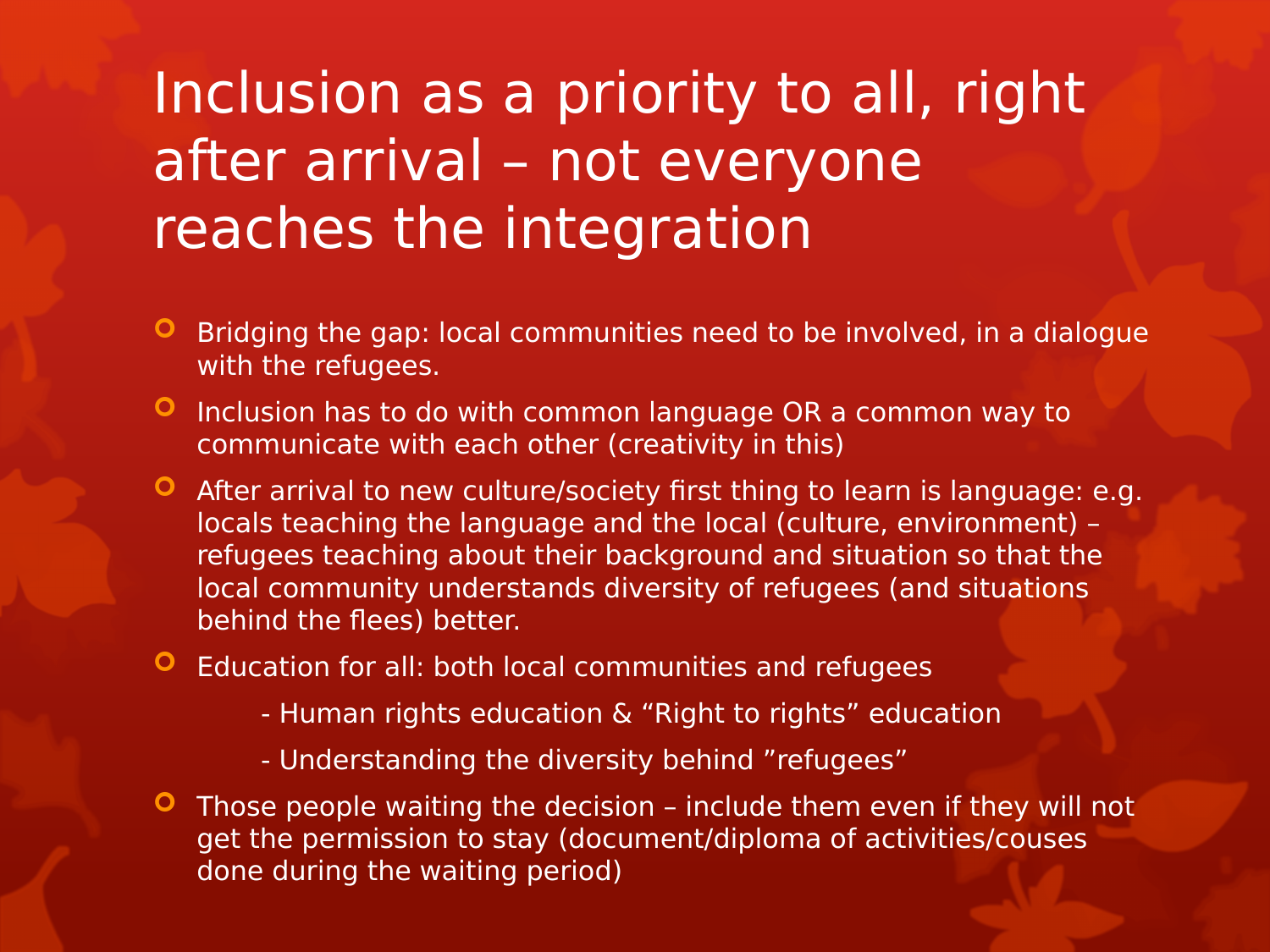

# Inclusion as a priority to all, right after arrival – not everyone reaches the integration
Bridging the gap: local communities need to be involved, in a dialogue with the refugees.
Inclusion has to do with common language OR a common way to communicate with each other (creativity in this)
After arrival to new culture/society first thing to learn is language: e.g. locals teaching the language and the local (culture, environment) – refugees teaching about their background and situation so that the local community understands diversity of refugees (and situations behind the flees) better.
Education for all: both local communities and refugees
	- Human rights education & “Right to rights” education
	- Understanding the diversity behind ”refugees”
Those people waiting the decision – include them even if they will not get the permission to stay (document/diploma of activities/couses done during the waiting period)